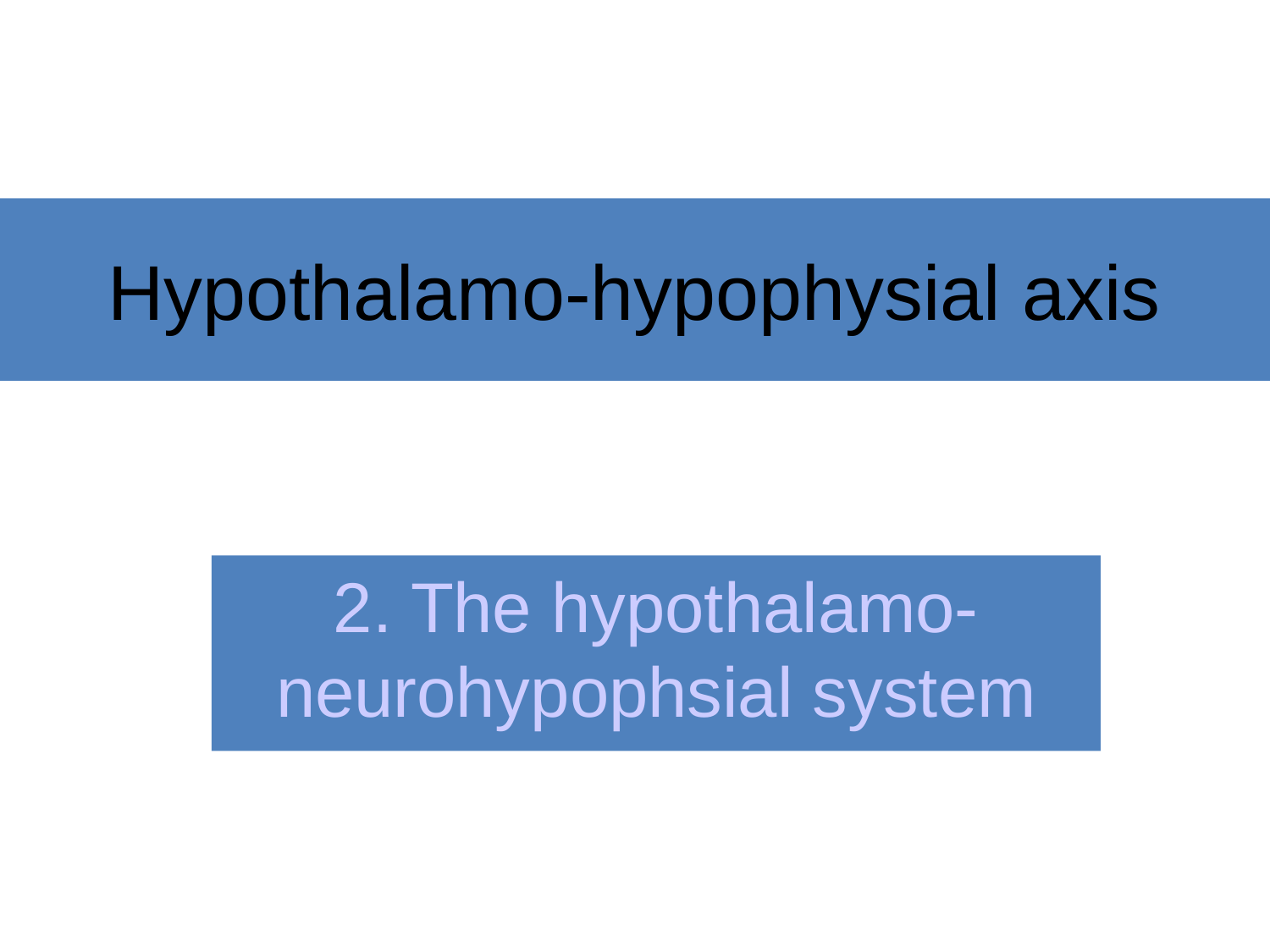

# Hypothalamo-hypophysial axis
2. The hypothalamo-neurohypophsial system